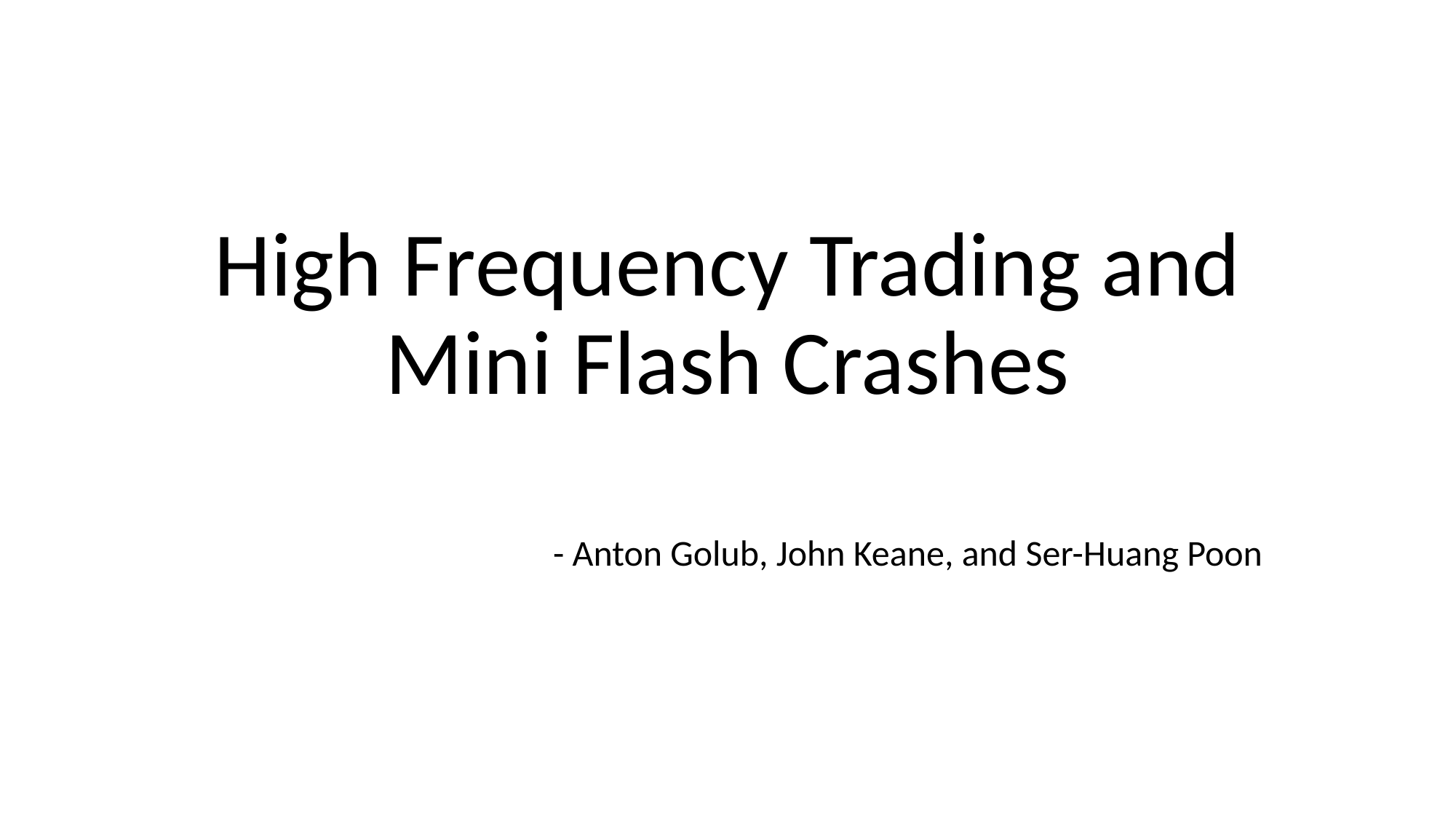

# High Frequency Trading and Mini Flash Crashes
- Anton Golub, John Keane, and Ser-Huang Poon